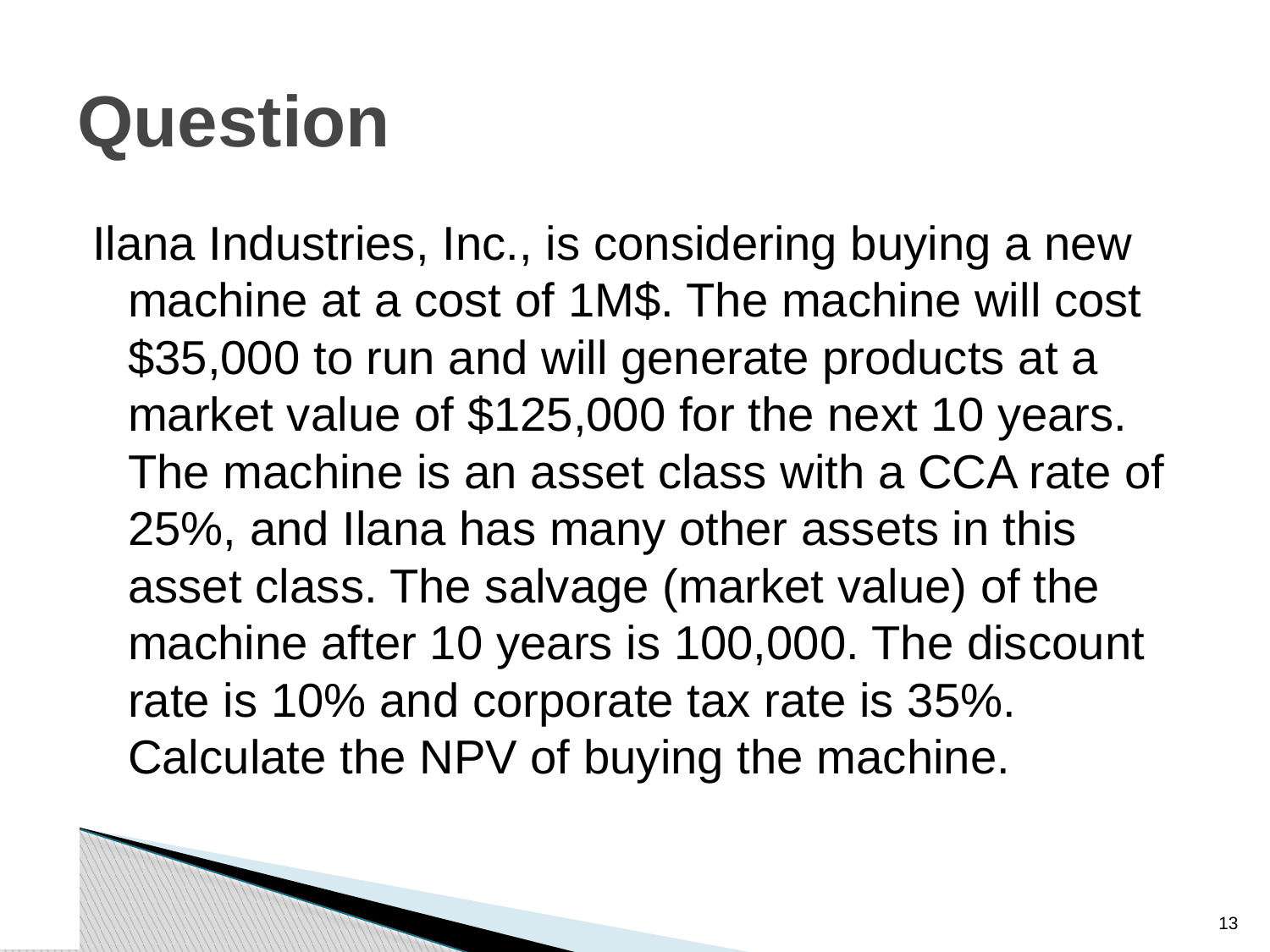

# Question
Ilana Industries, Inc., is considering buying a new machine at a cost of 1M$. The machine will cost $35,000 to run and will generate products at a market value of $125,000 for the next 10 years. The machine is an asset class with a CCA rate of 25%, and Ilana has many other assets in this asset class. The salvage (market value) of the machine after 10 years is 100,000. The discount rate is 10% and corporate tax rate is 35%. Calculate the NPV of buying the machine.
13